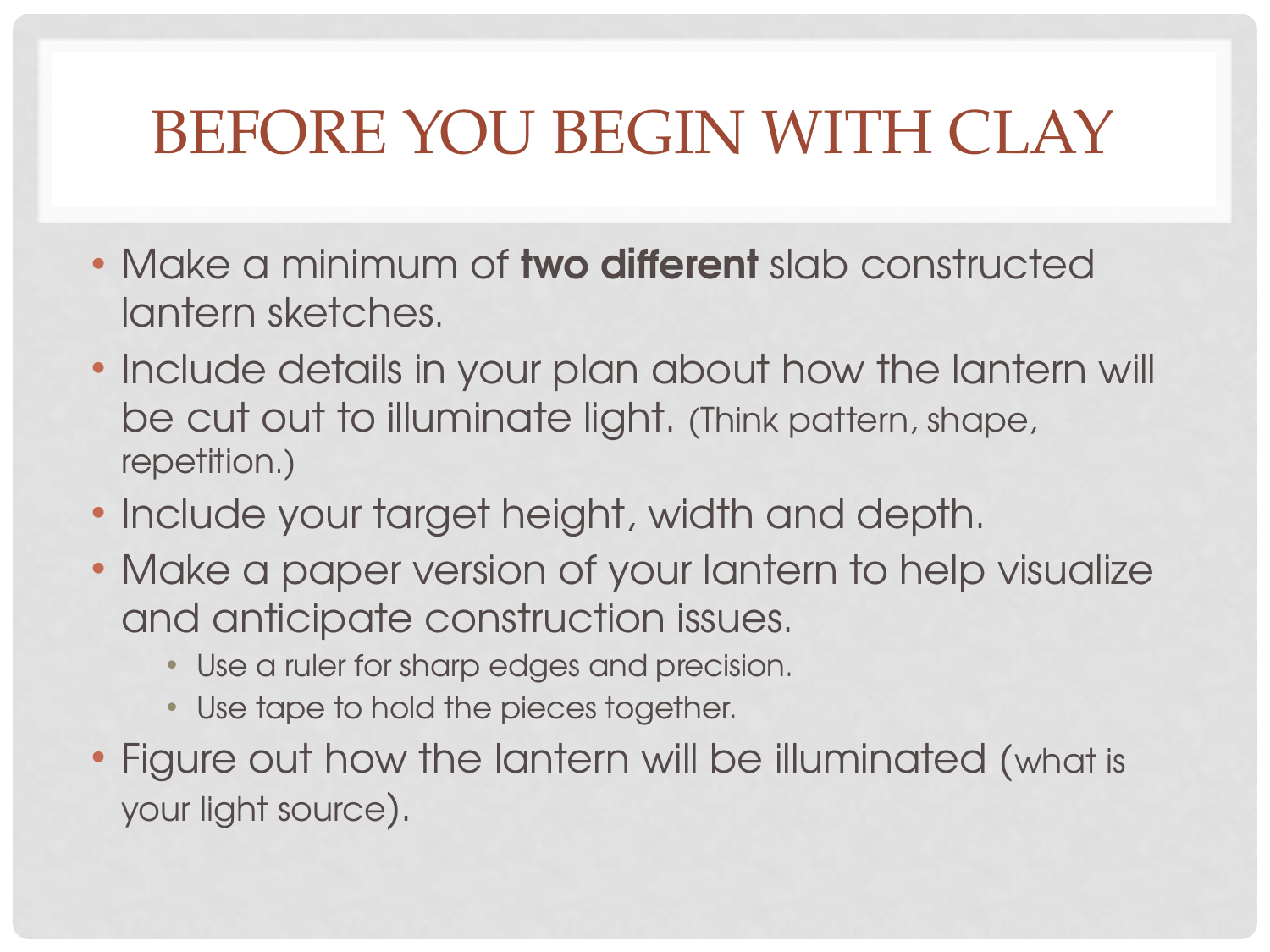

# Before you begin with clay
Make a minimum of two different slab constructed lantern sketches.
Include details in your plan about how the lantern will be cut out to illuminate light. (Think pattern, shape, repetition.)
Include your target height, width and depth.
Make a paper version of your lantern to help visualize and anticipate construction issues.
Use a ruler for sharp edges and precision.
Use tape to hold the pieces together.
Figure out how the lantern will be illuminated (what is your light source).